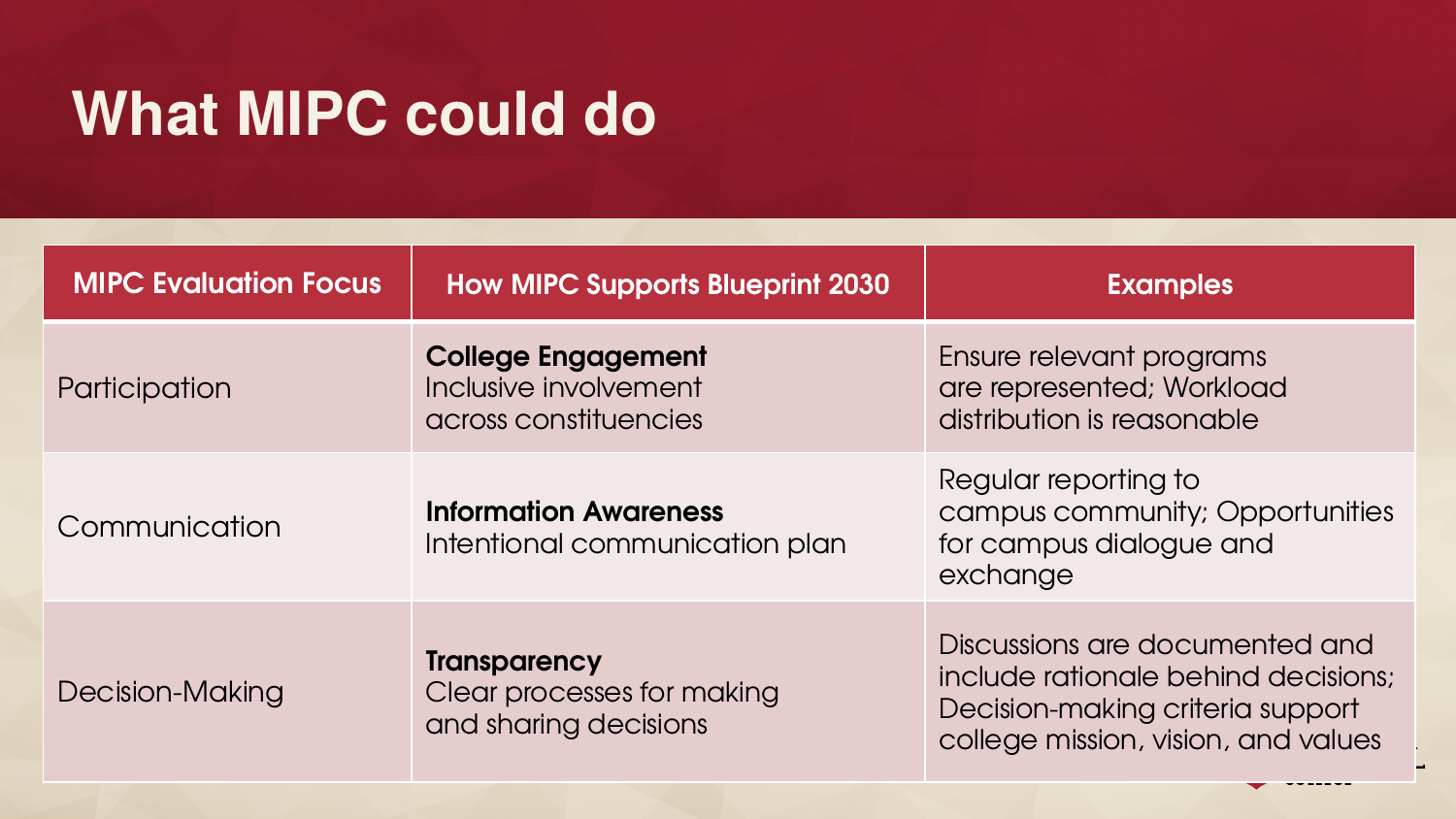

# What MIPC could do
| MIPC Evaluation Focus | How MIPC Supports Blueprint 2030 | Examples |
| --- | --- | --- |
| Participation | College Engagement Inclusive involvement across constituencies | Ensure relevant programs are represented; Workload distribution is reasonable |
| Communication | Information Awareness Intentional communication plan | Regular reporting to campus community; Opportunities for campus dialogue and exchange |
| Decision-Making | Transparency Clear processes for making and sharing decisions | Discussions are documented and include rationale behind decisions; Decision-making criteria support college mission, vision, and values |